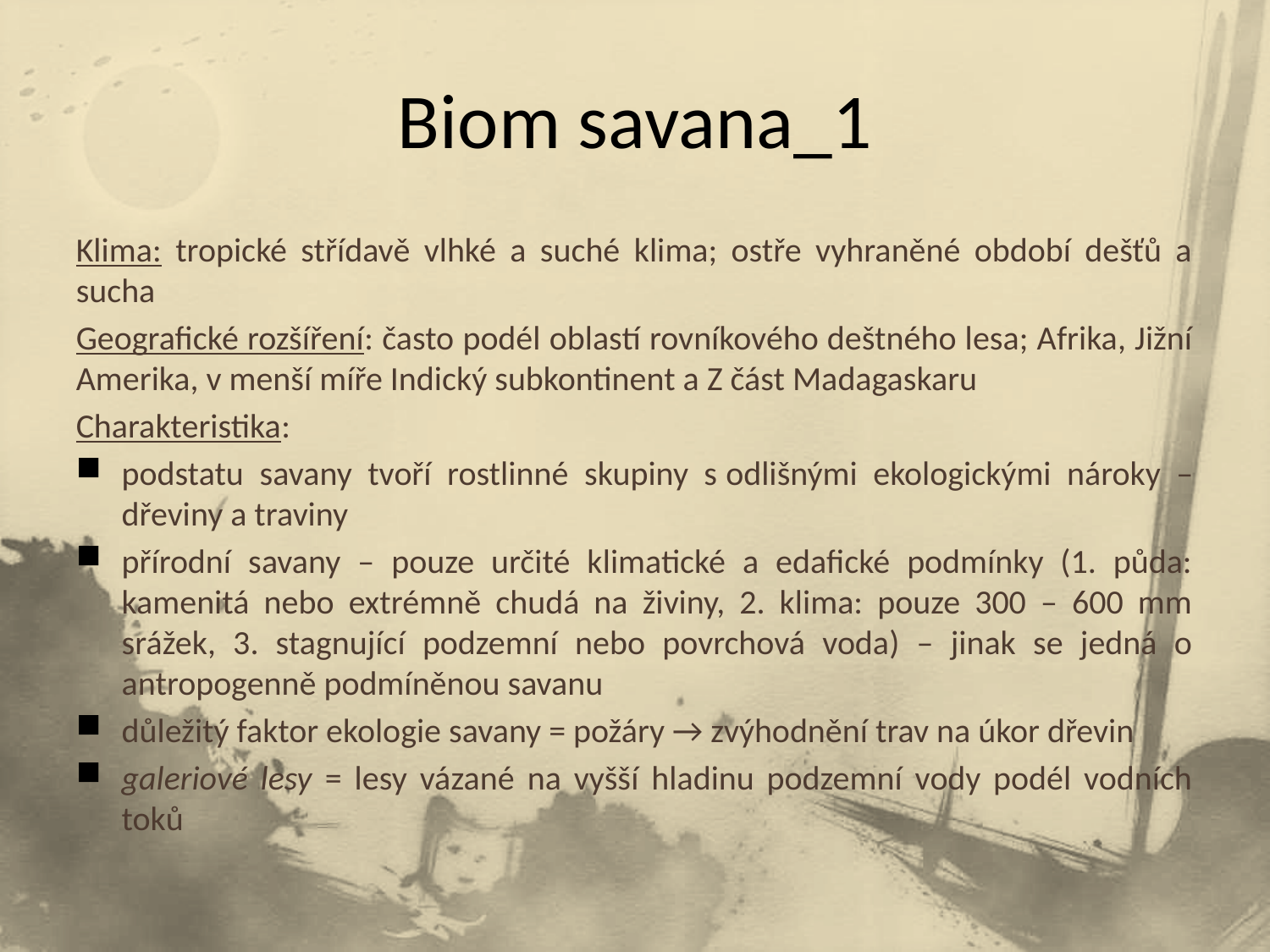

# Biom savana_1
Klima: tropické střídavě vlhké a suché klima; ostře vyhraněné období dešťů a sucha
Geografické rozšíření: často podél oblastí rovníkového deštného lesa; Afrika, Jižní Amerika, v menší míře Indický subkontinent a Z část Madagaskaru
Charakteristika:
podstatu savany tvoří rostlinné skupiny s odlišnými ekologickými nároky – dřeviny a traviny
přírodní savany – pouze určité klimatické a edafické podmínky (1. půda: kamenitá nebo extrémně chudá na živiny, 2. klima: pouze 300 – 600 mm srážek, 3. stagnující podzemní nebo povrchová voda) – jinak se jedná o antropogenně podmíněnou savanu
důležitý faktor ekologie savany = požáry → zvýhodnění trav na úkor dřevin
galeriové lesy = lesy vázané na vyšší hladinu podzemní vody podél vodních toků